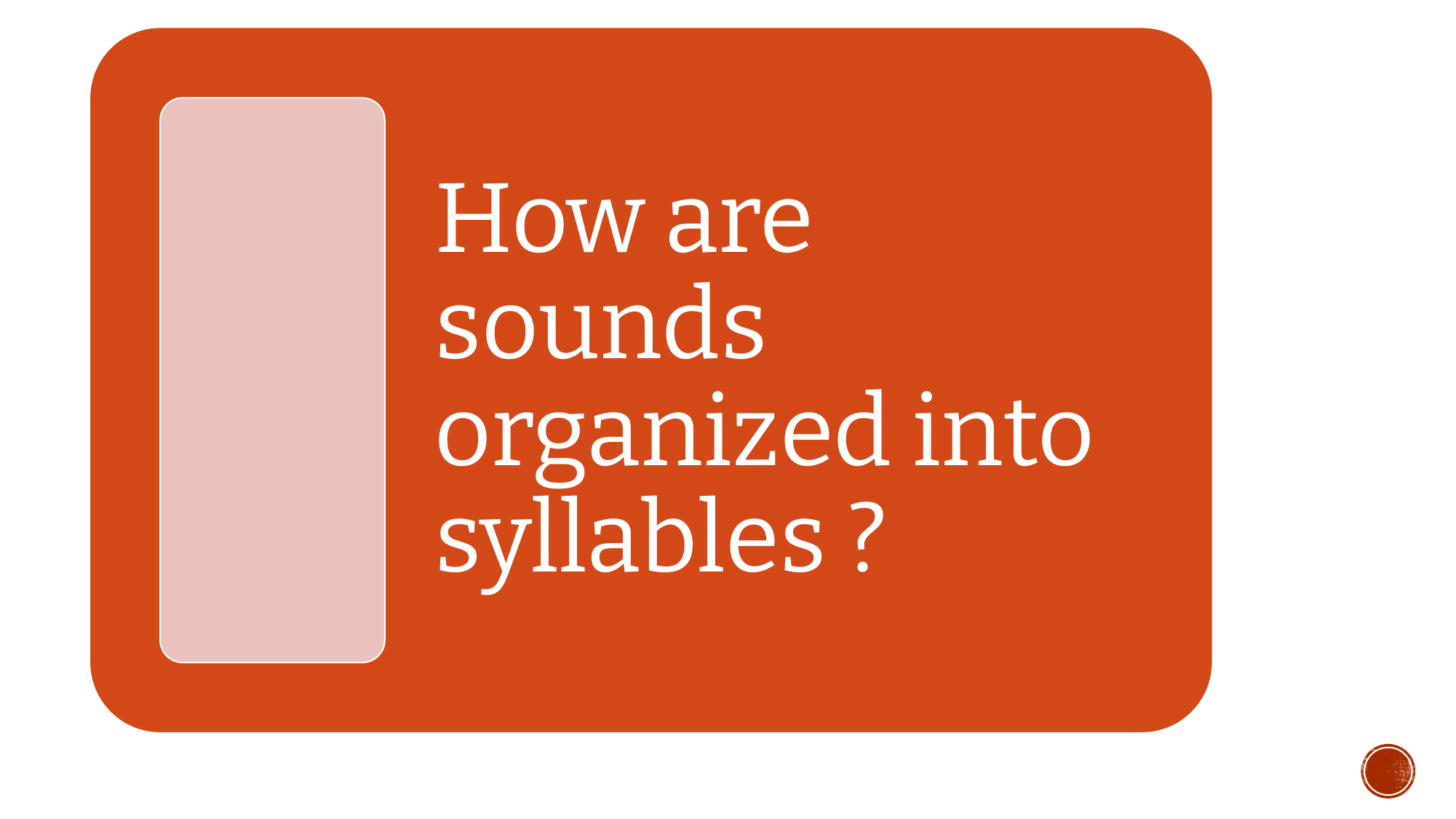

How are sounds organized into syllables ?